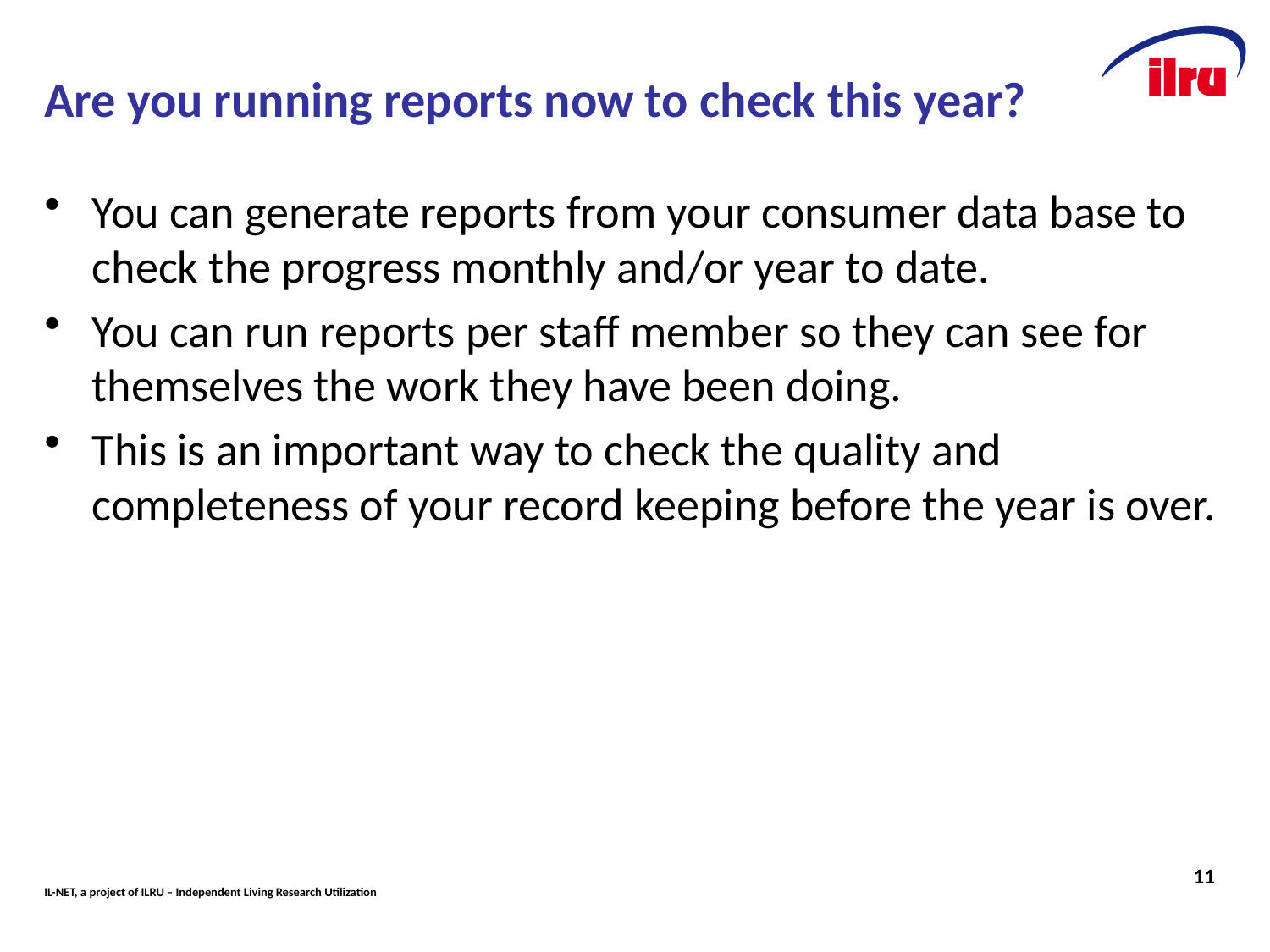

# Are you running reports now to check this year?
You can generate reports from your consumer data base to check the progress monthly and/or year to date.
You can run reports per staff member so they can see for themselves the work they have been doing.
This is an important way to check the quality and completeness of your record keeping before the year is over.

11